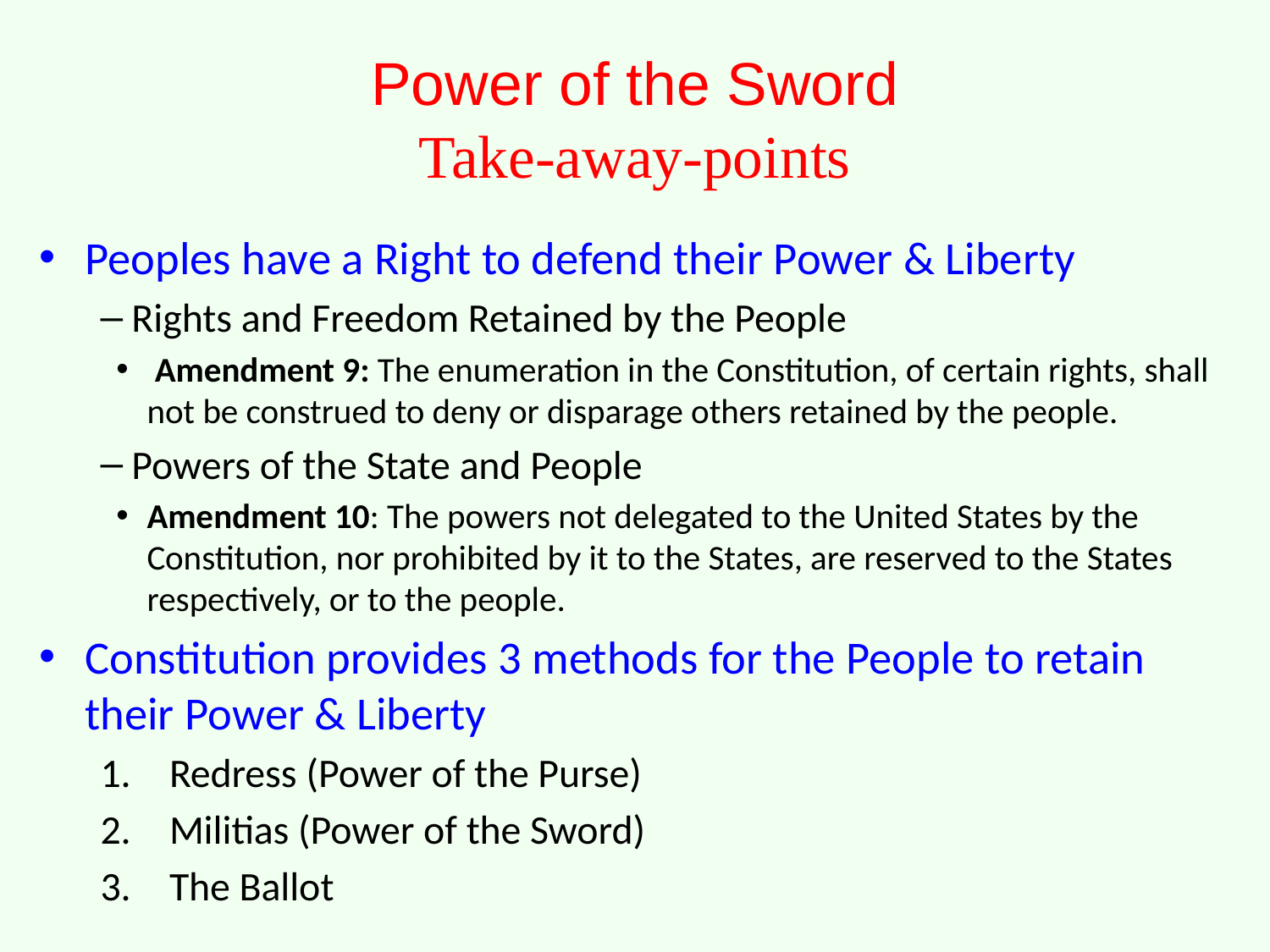

# Power of the Sword Take-away-points
Peoples have a Right to defend their Power & Liberty
Rights and Freedom Retained by the People
 Amendment 9: The enumeration in the Constitution, of certain rights, shall not be construed to deny or disparage others retained by the people.
Powers of the State and People
Amendment 10: The powers not delegated to the United States by the Constitution, nor prohibited by it to the States, are reserved to the States respectively, or to the people.
Constitution provides 3 methods for the People to retain their Power & Liberty
Redress (Power of the Purse)
Militias (Power of the Sword)
The Ballot